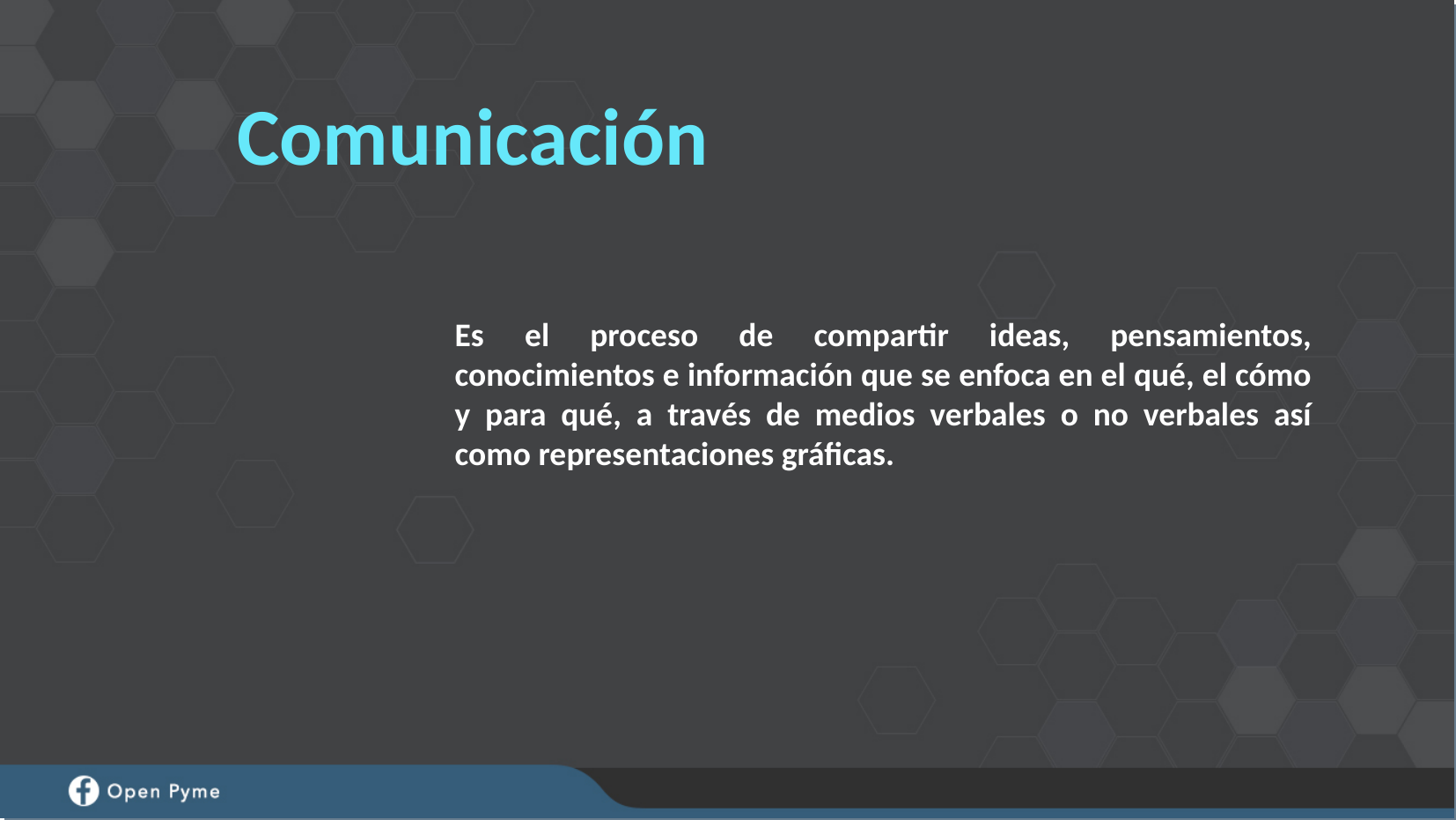

Comunicación
Es el proceso de compartir ideas, pensamientos, conocimientos e información que se enfoca en el qué, el cómo y para qué, a través de medios verbales o no verbales así como representaciones gráficas.